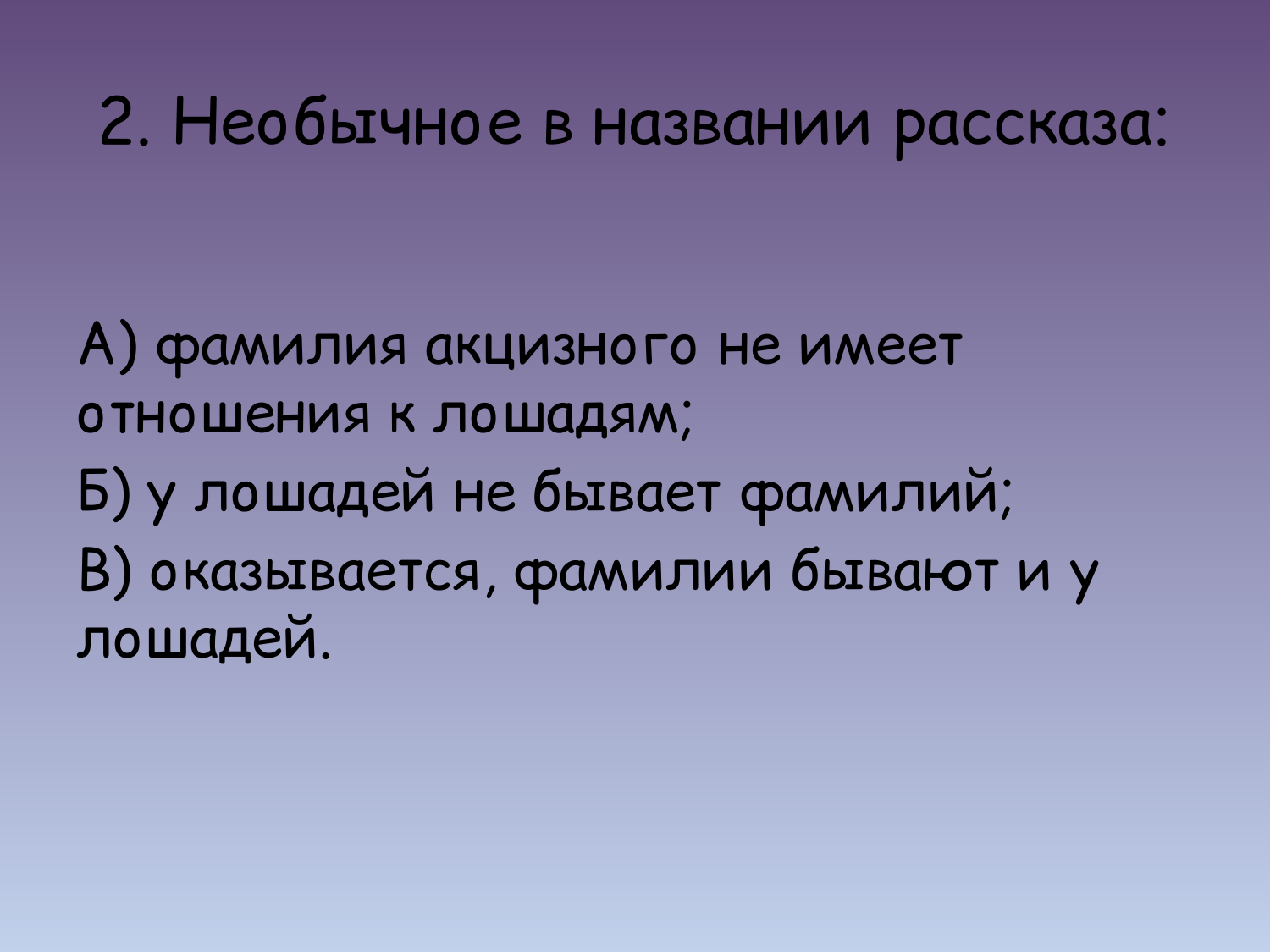

# 2. Необычное в названии рассказа:

А) фамилия акцизного не имеет отношения к лошадям;
Б) у лошадей не бывает фамилий;
В) оказывается, фамилии бывают и у лошадей.